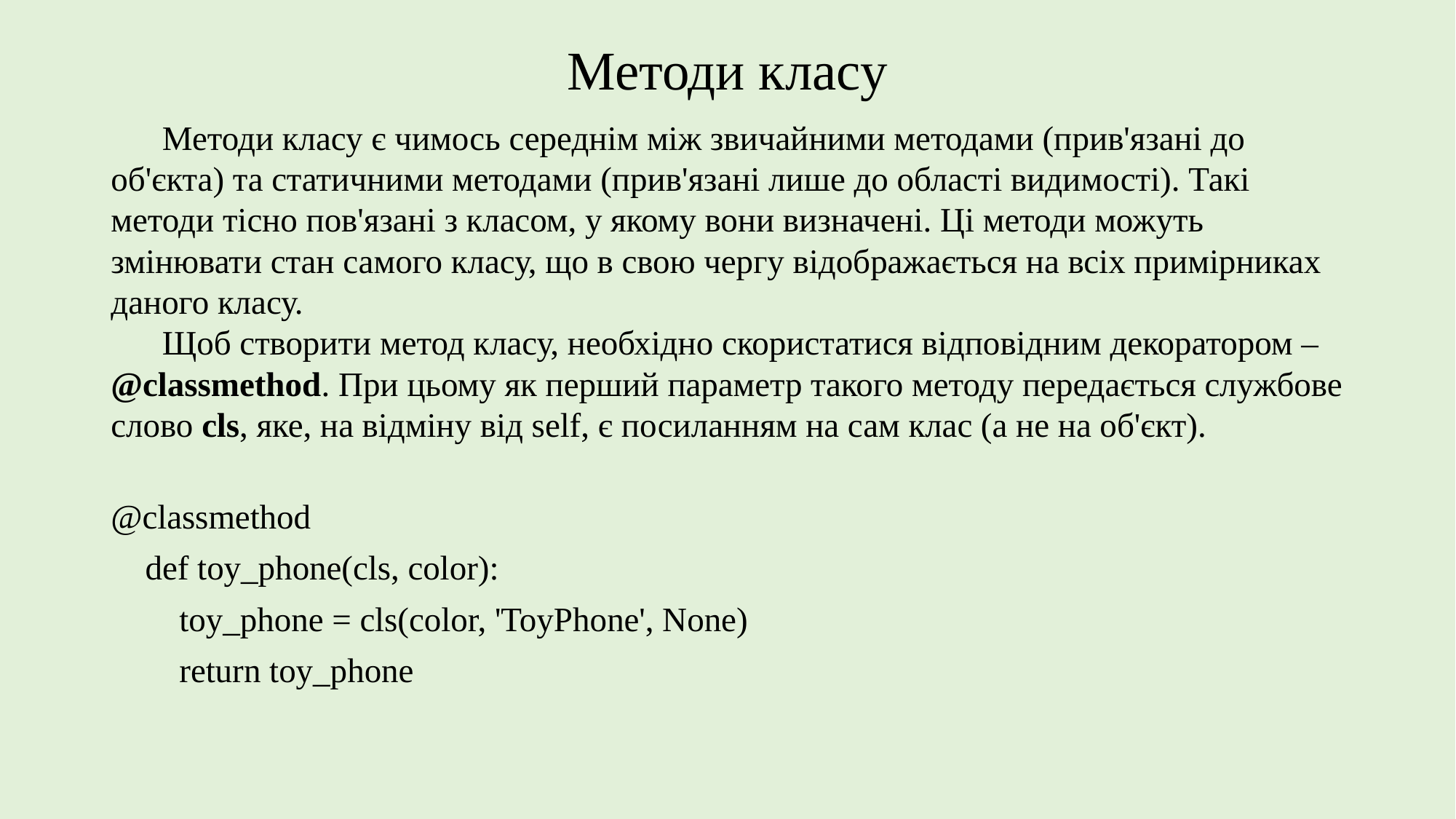

# Методи класу
Методи класу є чимось середнім між звичайними методами (прив'язані до об'єкта) та статичними методами (прив'язані лише до області видимості). Такі методи тісно пов'язані з класом, у якому вони визначені. Ці методи можуть змінювати стан самого класу, що в свою чергу відображається на всіх примірниках даного класу.
Щоб створити метод класу, необхідно скористатися відповідним декоратором – @classmethod. При цьому як перший параметр такого методу передається службове слово cls, яке, на відміну від self, є посиланням на сам клас (а не на об'єкт).

@classmethod
    def toy_phone(cls, color):
        toy_phone = cls(color, 'ToyPhone', None)
        return toy_phone